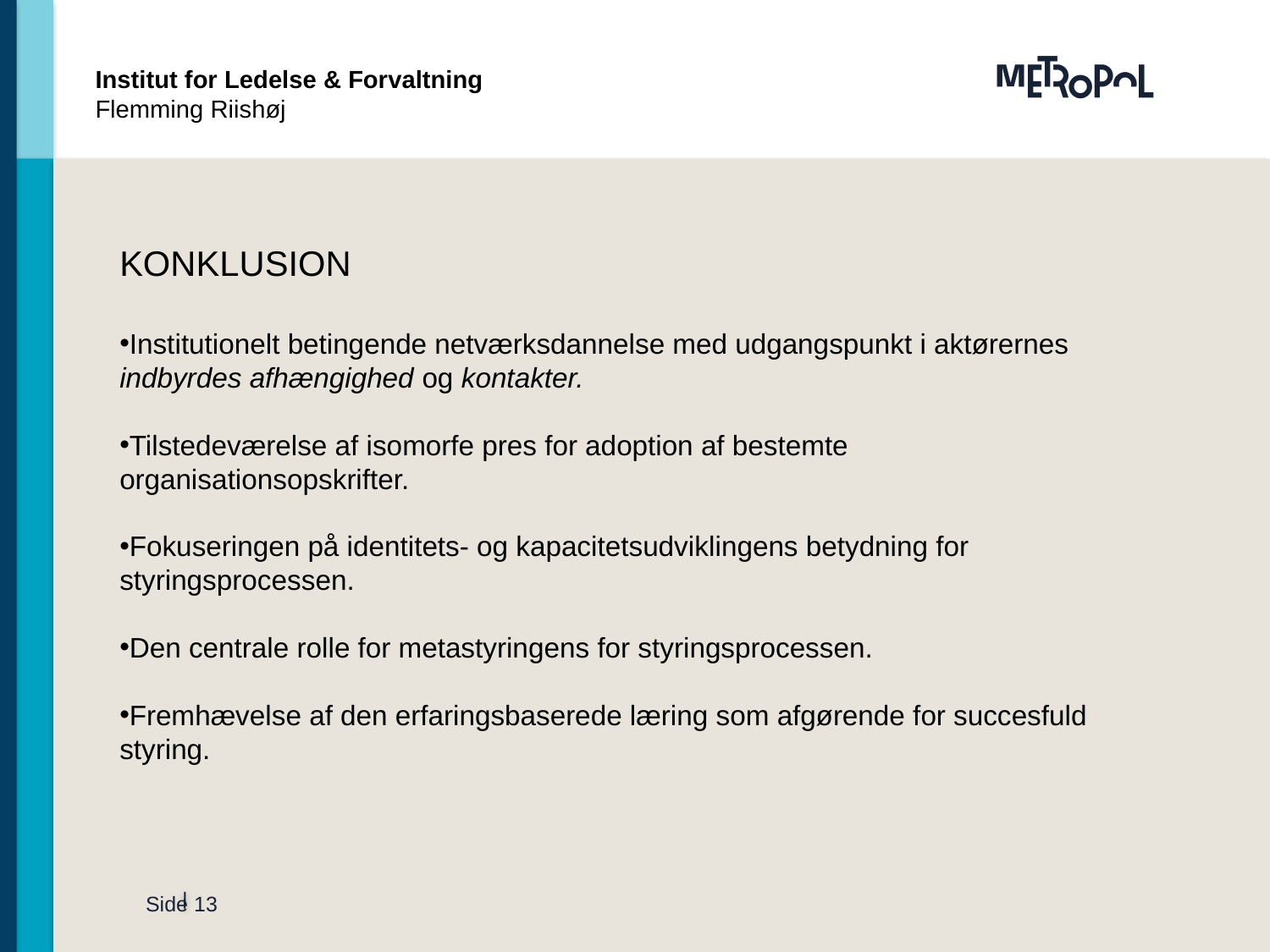

Institut for Ledelse & Forvaltning
Flemming Riishøj
Konklusion

Institutionelt betingende netværksdannelse med udgangspunkt i aktørernes indbyrdes afhængighed og kontakter.

Tilstedeværelse af isomorfe pres for adoption af bestemte organisationsopskrifter.

Fokuseringen på identitets- og kapacitetsudviklingens betydning for styringsprocessen.

Den centrale rolle for metastyringens for styringsprocessen.

Fremhævelse af den erfaringsbaserede læring som afgørende for succesfuld styring.

Side 13